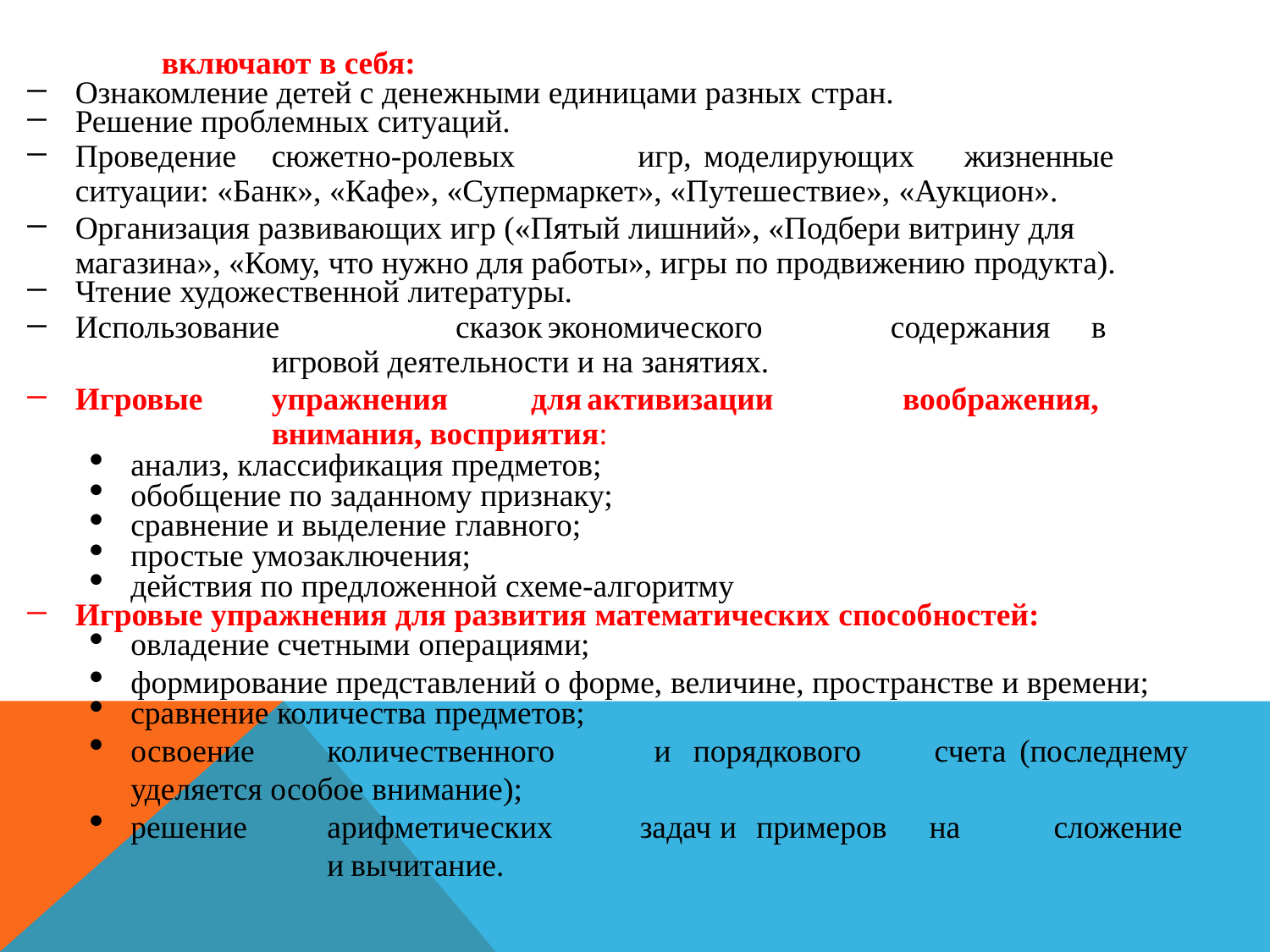

включают в себя:
Ознакомление детей с денежными единицами разных стран.
Решение проблемных ситуаций.
Проведение	сюжетно-ролевых	игр,	моделирующих	жизненные ситуации: «Банк», «Кафе», «Супермаркет», «Путешествие», «Аукцион».
Организация развивающих игр («Пятый лишний», «Подбери витрину для магазина», «Кому, что нужно для работы», игры по продвижению продукта).
Чтение художественной литературы.
Использование	сказок	экономического	содержания	в	игровой деятельности и на занятиях.
Игровые	упражнения	для	активизации	воображения,	внимания, восприятия:
анализ, классификация предметов;
обобщение по заданному признаку;
сравнение и выделение главного;
простые умозаключения;
действия по предложенной схеме-алгоритму
Игровые упражнения для развития математических способностей:
овладение счетными операциями;
формирование представлений о форме, величине, пространстве и времени;
сравнение количества предметов;
освоение	количественного	и	порядкового	счета	(последнему уделяется особое внимание);
решение	арифметических	задач	и	примеров	на	сложение	и вычитание.